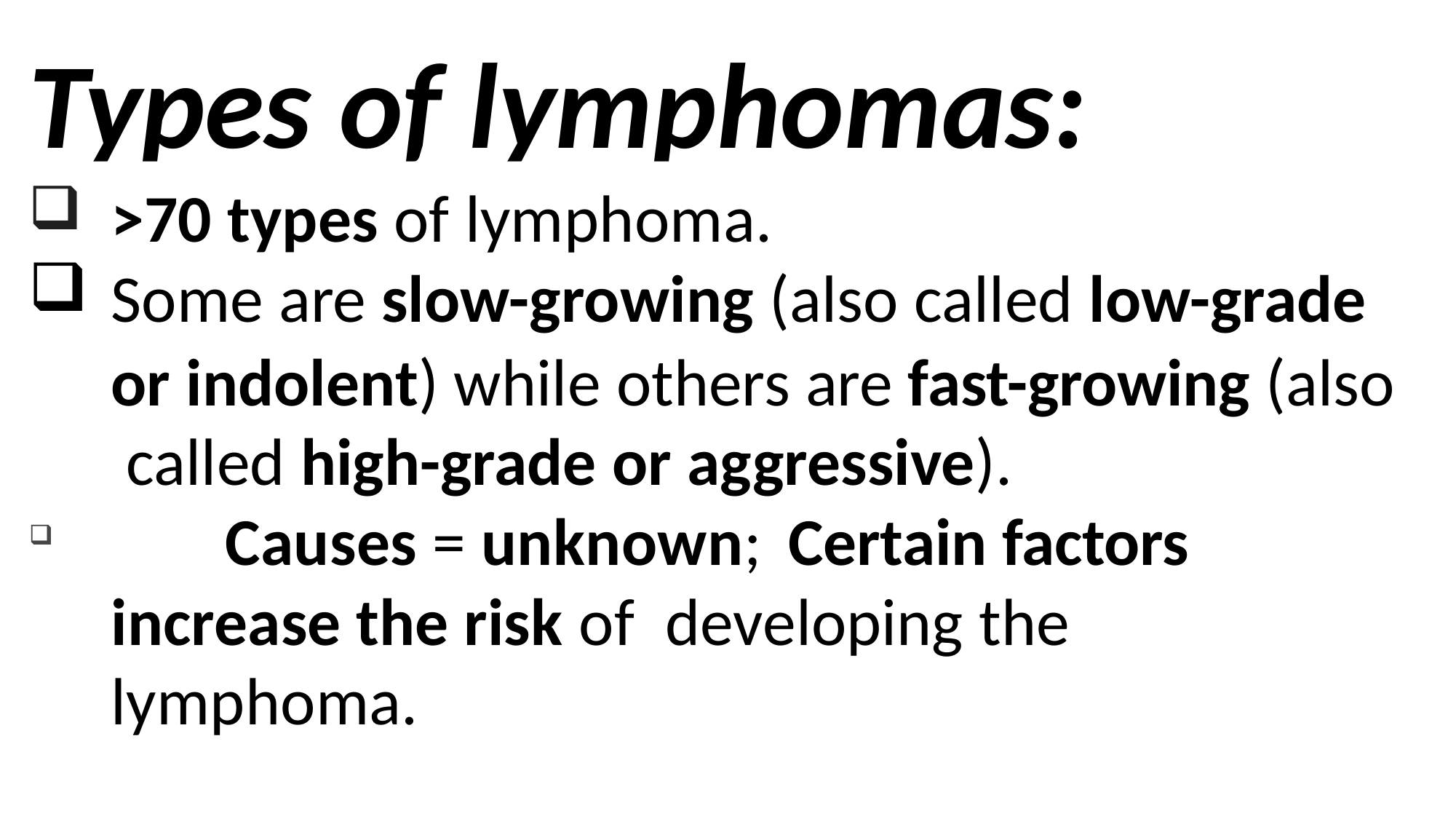

# Types of lymphomas:

>70 types of lymphoma.
Some are slow-growing (also called low-grade
or indolent) while others are fast-growing (also  called high-grade or aggressive).
	Causes = unknown;	Certain factors increase the risk of  developing the lymphoma.